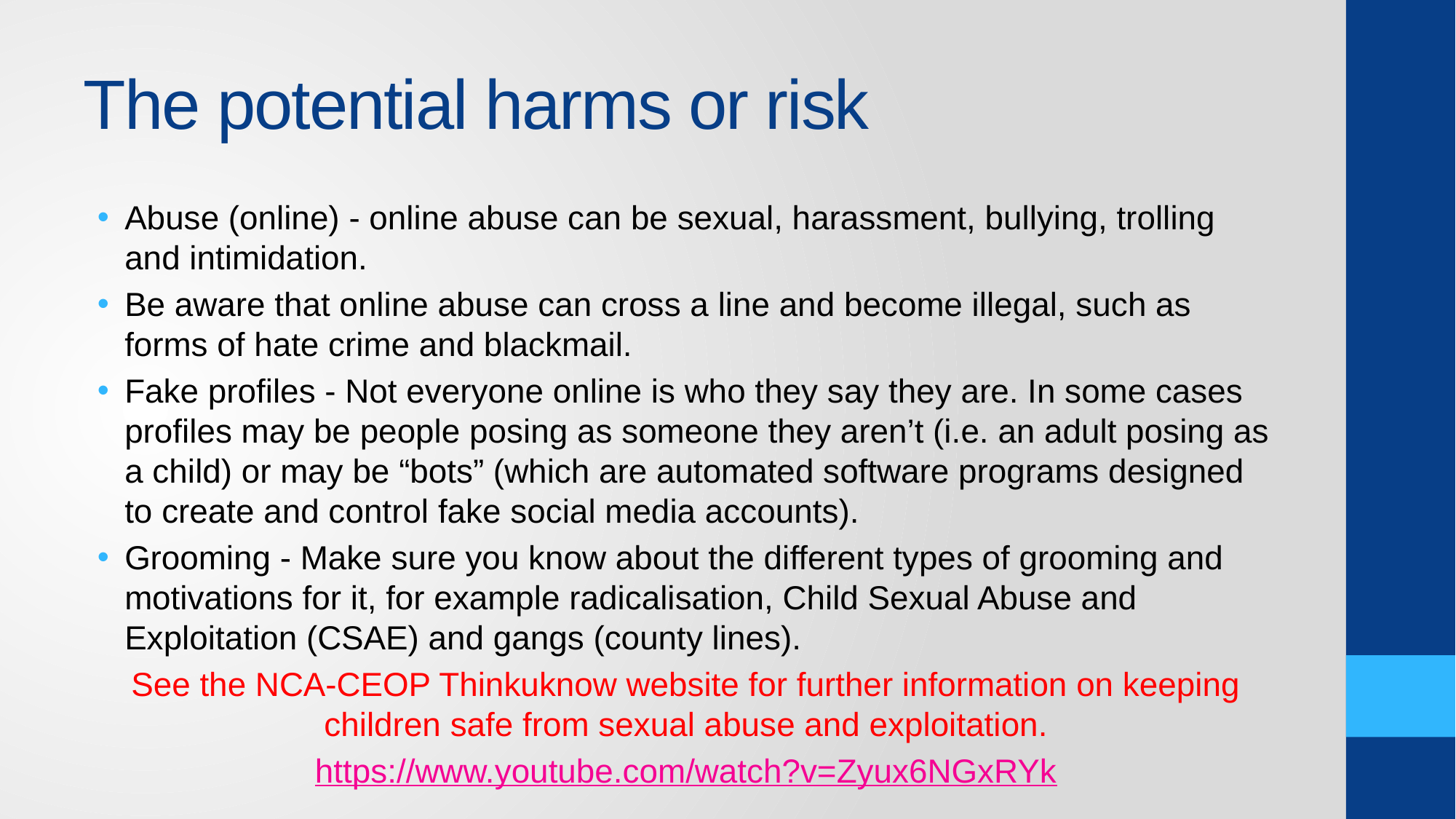

# The potential harms or risk
Abuse (online) - online abuse can be sexual, harassment, bullying, trolling and intimidation.
Be aware that online abuse can cross a line and become illegal, such as forms of hate crime and blackmail.
Fake profiles - Not everyone online is who they say they are. In some cases profiles may be people posing as someone they aren’t (i.e. an adult posing as a child) or may be “bots” (which are automated software programs designed to create and control fake social media accounts).
Grooming - Make sure you know about the different types of grooming and motivations for it, for example radicalisation, Child Sexual Abuse and Exploitation (CSAE) and gangs (county lines).
See the NCA-CEOP Thinkuknow website for further information on keeping children safe from sexual abuse and exploitation.
https://www.youtube.com/watch?v=Zyux6NGxRYk